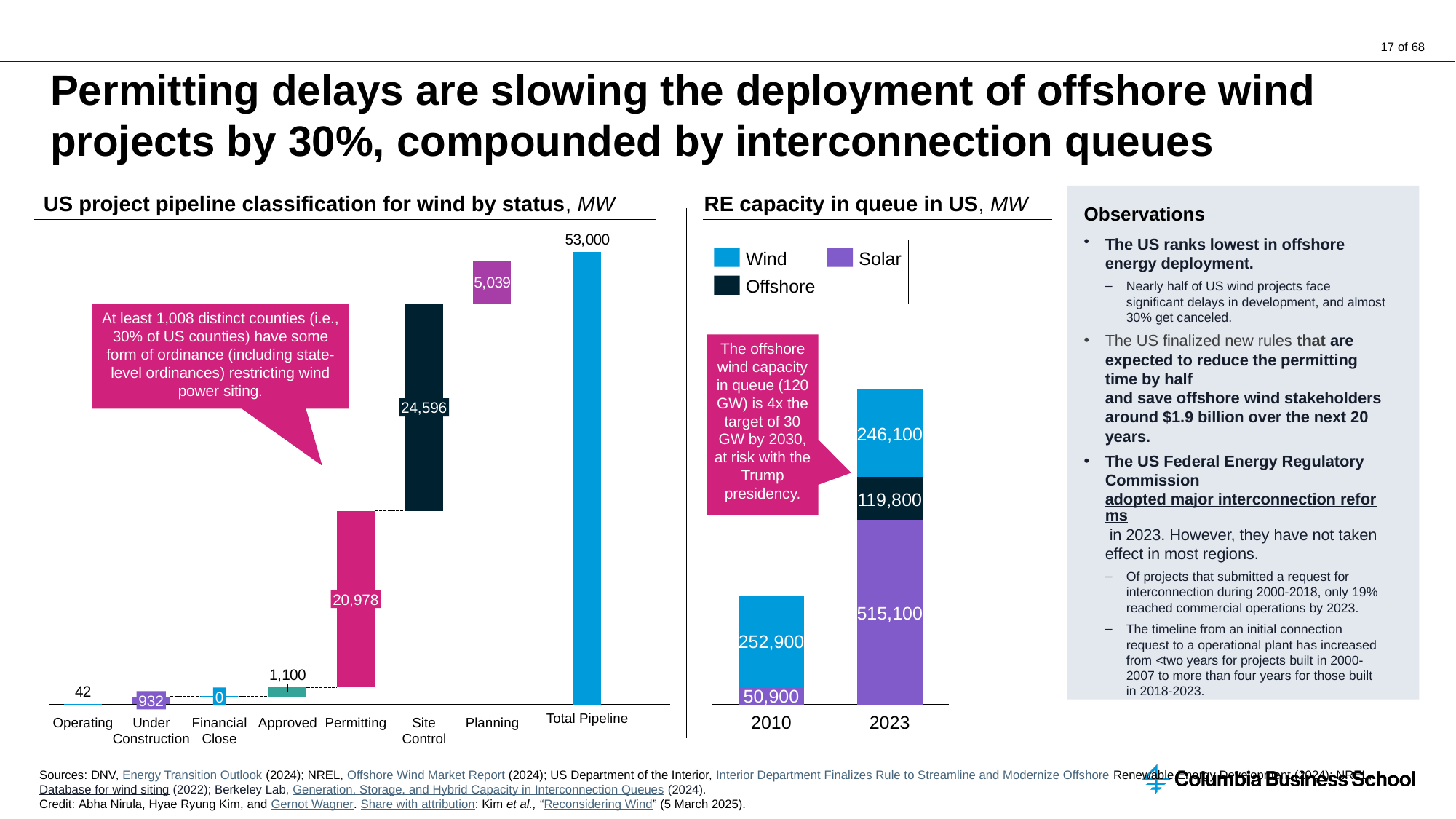

# Permitting delays are slowing the deployment of offshore wind projects by 30%, compounded by interconnection queues
US project pipeline classification for wind by status, MW
RE capacity in queue in US, MW
Observations
The US ranks lowest in offshore energy deployment.
Nearly half of US wind projects face significant delays in development, and almost 30% get canceled.
The US finalized new rules that are expected to reduce the permitting time by half
and save offshore wind stakeholders around $1.9 billion over the next 20 years.
The US Federal Energy Regulatory Commission adopted major interconnection reforms in 2023. However, they have not taken effect in most regions.
Of projects that submitted a request for interconnection during 2000-2018, only 19% reached commercial operations by 2023.
The timeline from an initial connection request to a operational plant has increased from <two years for projects built in 2000-2007 to more than four years for those built in 2018-2023.

### Chart

| Category |  |
|---|---|

### Chart

| Category |  |  |
|---|---|---|
Wind
Solar

Offshore

At least 1,008 distinct counties (i.e., 30% of US counties) have some form of ordinance (including state-level ordinances) restricting wind power siting.
The offshore wind capacity in queue (120 GW) is 4x the target of 30 GW by 2030, at risk with the Trump presidency.

### Chart

| Category |  |  |  |
|---|---|---|---|
24,596
246,100
119,800
20,978
515,100
252,900
50,900
0
932

Total Pipeline

2010
2023
Under Construction
Financial Close
Site Control
Operating
Approved
Permitting
Planning
Sources: DNV, Energy Transition Outlook (2024); NREL, Offshore Wind Market Report (2024); US Department of the Interior, Interior Department Finalizes Rule to Streamline and Modernize Offshore
Renewable Energy Development (2024); NREL, Database for wind siting (2022); Berkeley Lab, Generation, Storage, and Hybrid Capacity in Interconnection Queues (2024).
Credit: Abha Nirula, Hyae Ryung Kim, and Gernot Wagner. Share with attribution: Kim et al., “Reconsidering Wind” (5 March 2025).